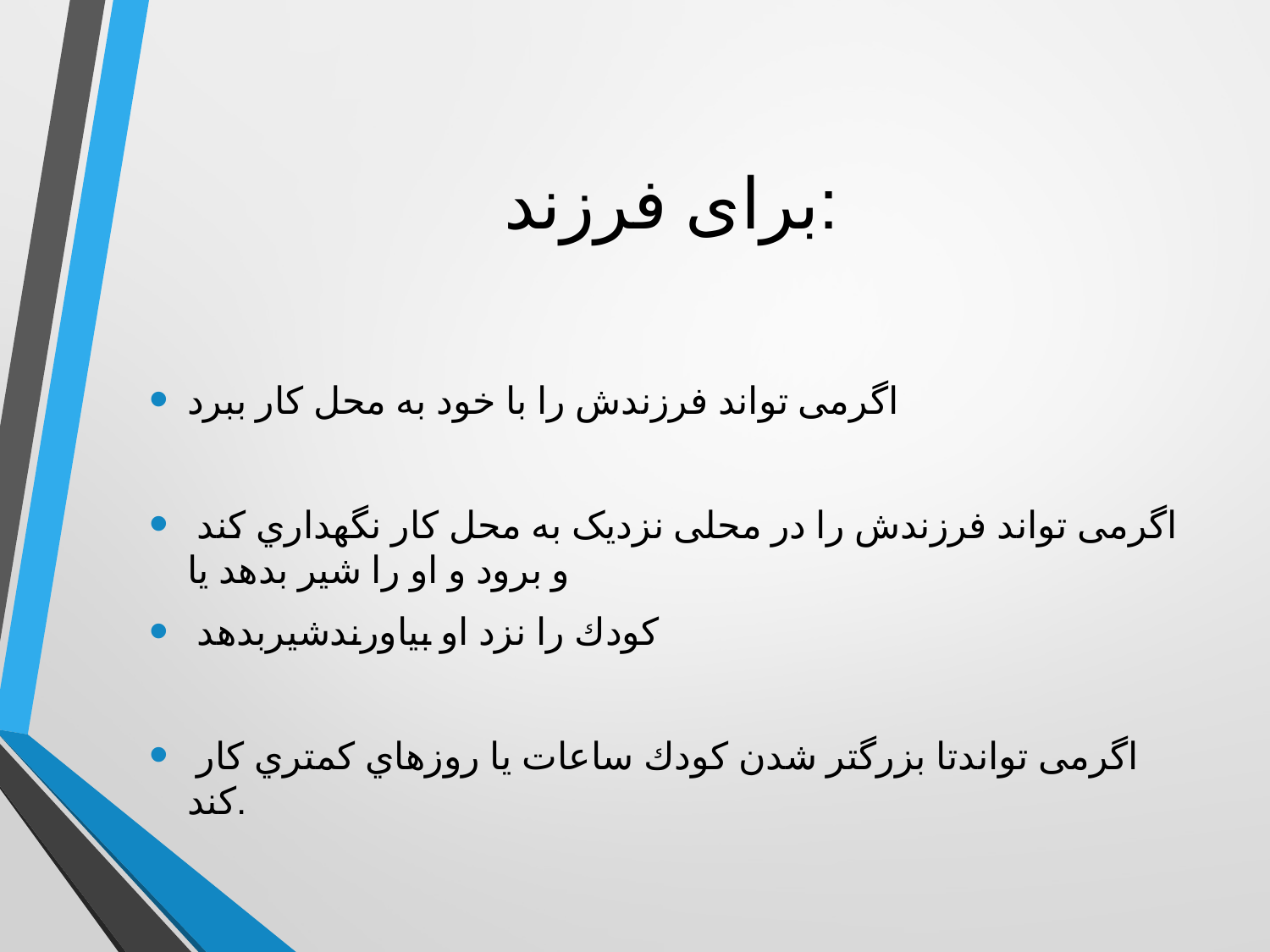

# برای فرزند:
اگرمی تواند فرزندش را با خود به محل کار ببرد

 اگرمی تواند فرزندش را در محلی نزدیک به محل کار نگهداري کند و برود و او را شیر بدهد یا
 کودك را نزد او بیاورندشیربدهد

 اگرمی تواندتا بزرگتر شدن کودك ساعات یا روزهاي کمتري کار کند.